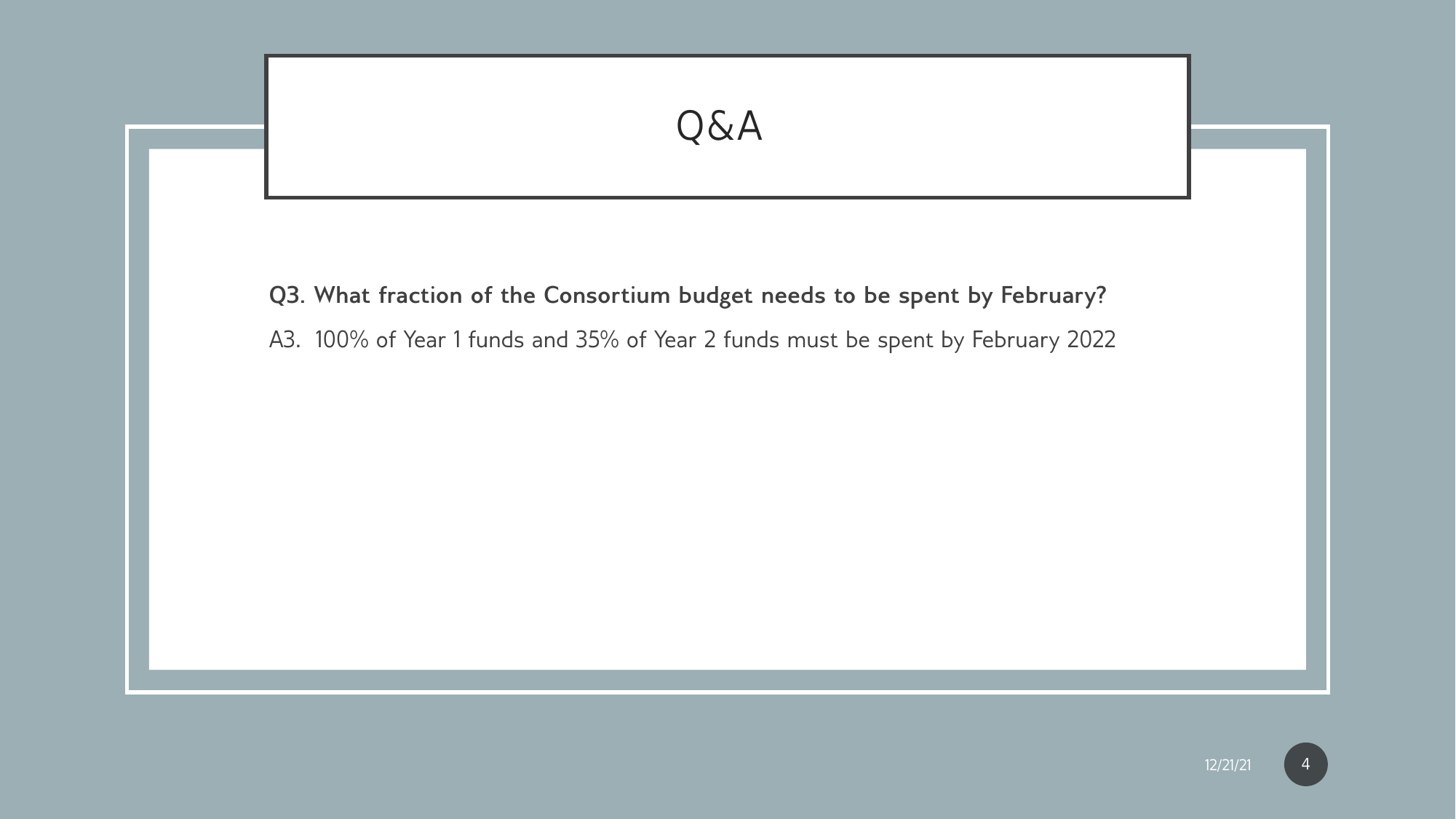

# Q&A

Q3. What fraction of the Consortium budget needs to be spent by February?
A3.  100% of Year 1 funds and 35% of Year 2 funds must be spent by February 2022
4

12/21/21